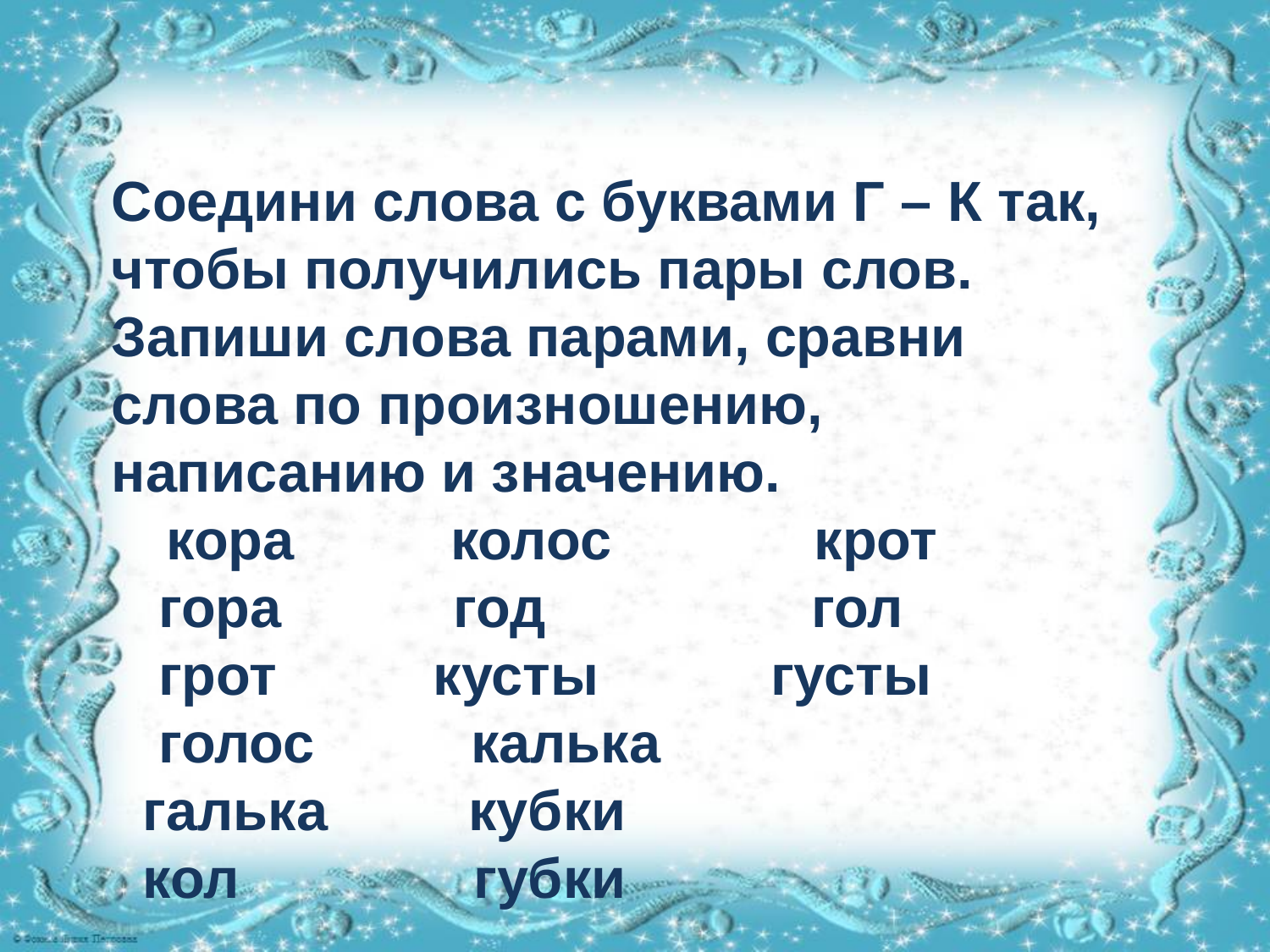

# Соедини слова с буквами Г – К так, чтобы получились пары слов. Запиши слова парами, сравни слова по произношению, написанию и значению. кора          колос             крот гора           год                 гол грот          кусты           густы голос          калька галька         кубки кол               губки